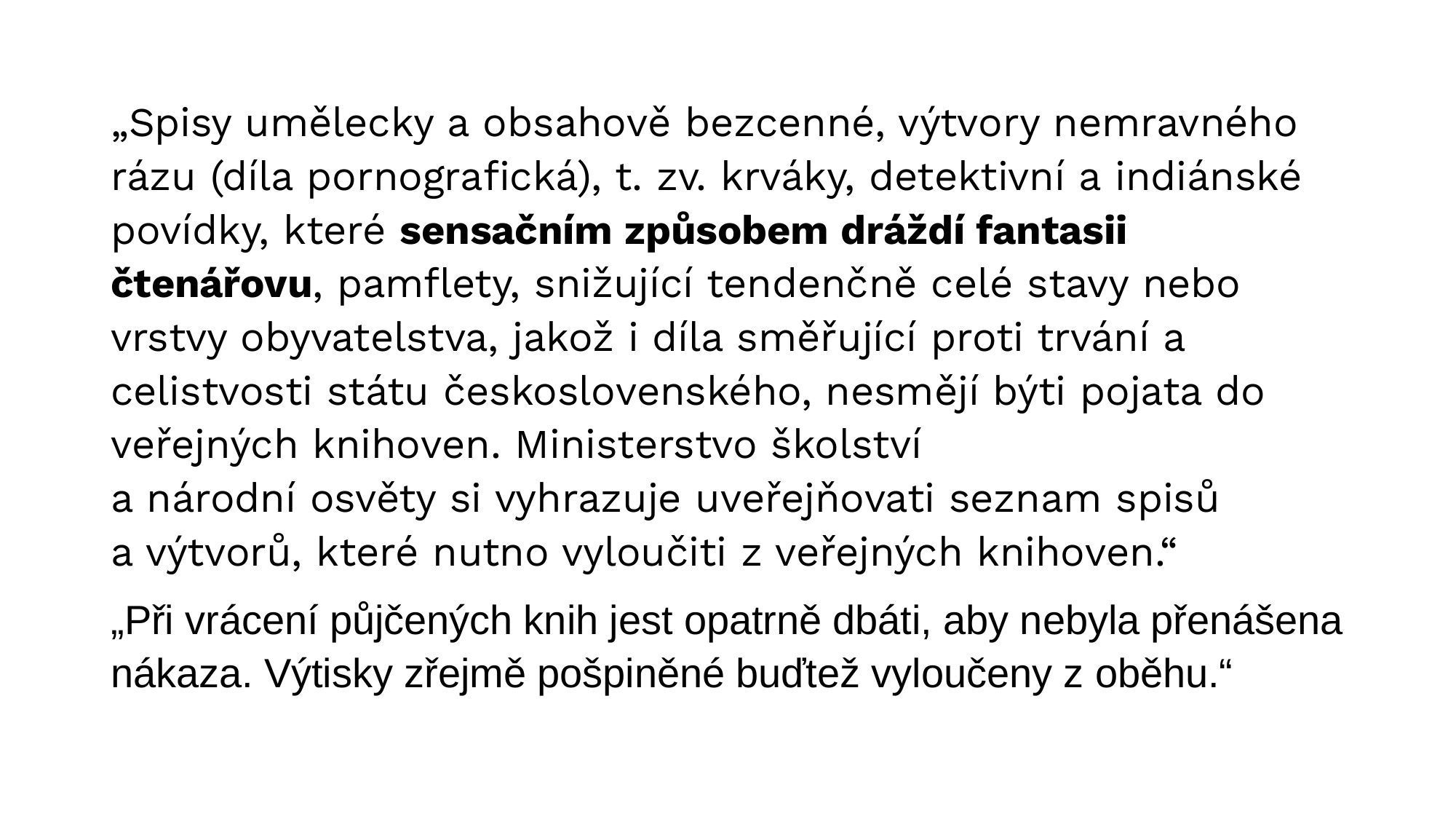

„Spisy umělecky a obsahově bezcenné, výtvory nemravného rázu (díla pornografická), t. zv. krváky, detektivní a indiánské povídky, které sensačním způsobem dráždí fantasii čtenářovu, pamflety, snižující tendenčně celé stavy nebo vrstvy obyvatelstva, jakož i díla směřující proti trvání a celistvosti státu československého, nesmějí býti pojata do veřejných knihoven. Ministerstvo školství
a národní osvěty si vyhrazuje uveřejňovati seznam spisů
a výtvorů, které nutno vyloučiti z veřejných knihoven.“
„Při vrácení půjčených knih jest opatrně dbáti, aby nebyla přenášena nákaza. Výtisky zřejmě pošpiněné buďtež vyloučeny z oběhu.“